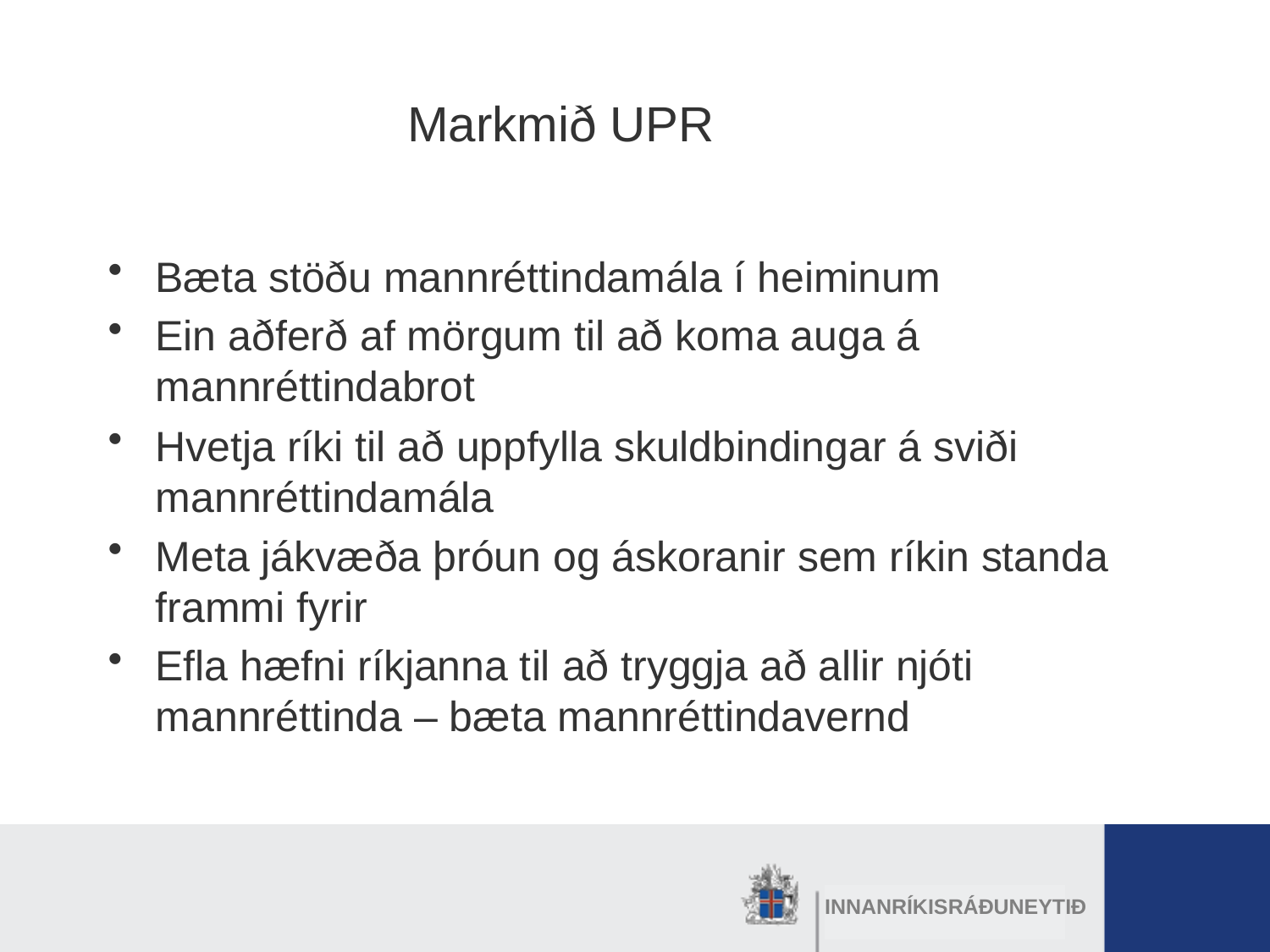

# Markmið UPR
Bæta stöðu mannréttindamála í heiminum
Ein aðferð af mörgum til að koma auga á mannréttindabrot
Hvetja ríki til að uppfylla skuldbindingar á sviði mannréttindamála
Meta jákvæða þróun og áskoranir sem ríkin standa frammi fyrir
Efla hæfni ríkjanna til að tryggja að allir njóti mannréttinda – bæta mannréttindavernd